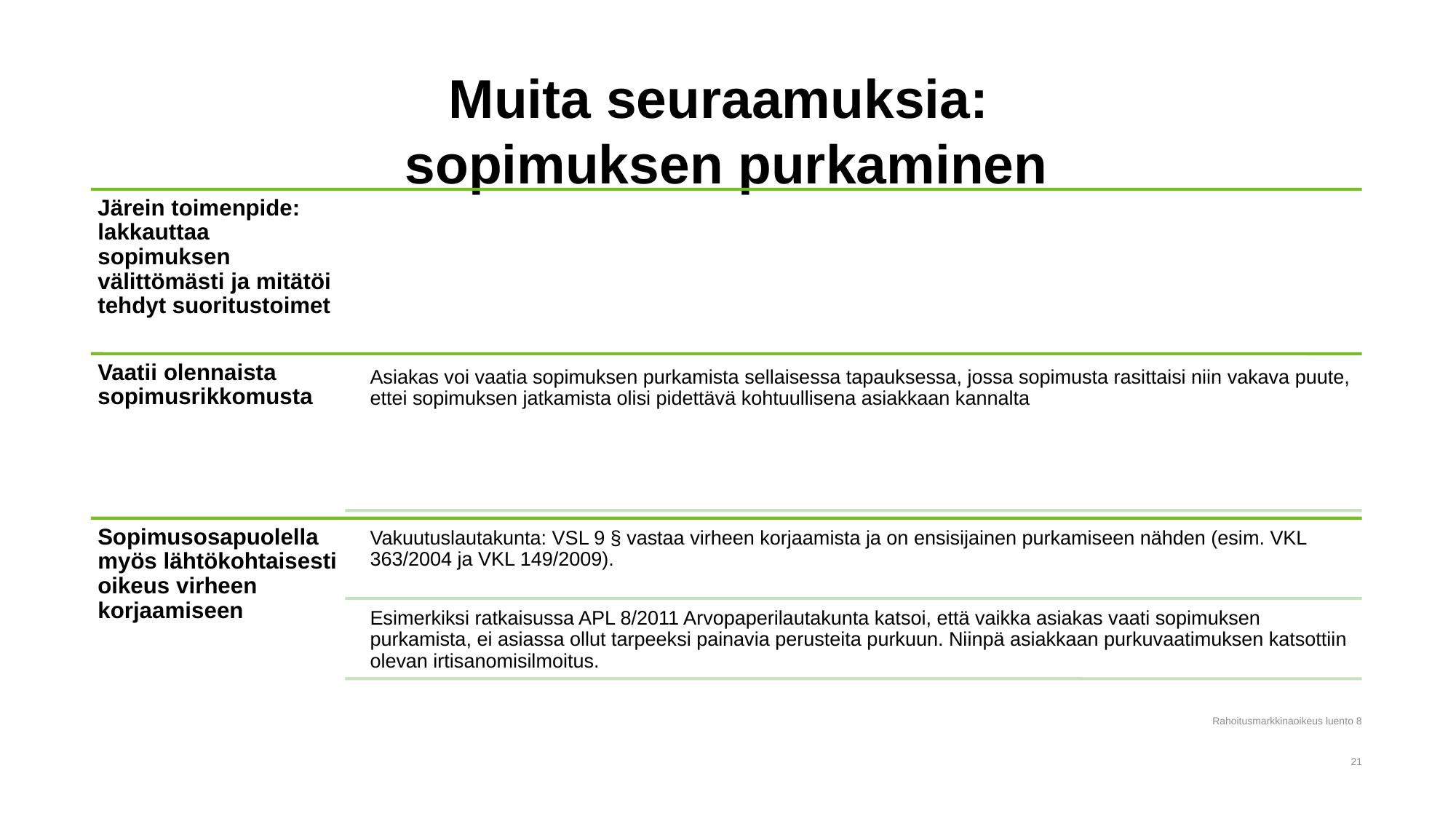

# Muita seuraamuksia: sopimuksen purkaminen
Järein toimenpide:  lakkauttaa sopimuksen välittömästi ja mitätöi tehdyt suoritustoimet
Vaatii olennaista sopimusrikkomusta
Asiakas voi vaatia sopimuksen purkamista sellaisessa tapauksessa, jossa sopimusta rasittaisi niin vakava puute, ettei sopimuksen jatkamista olisi pidettävä kohtuullisena asiakkaan kannalta
Sopimusosapuolella myös lähtökohtaisesti oikeus virheen korjaamiseen
Vakuutuslautakunta: VSL 9 § vastaa virheen korjaamista ja on ensisijainen purkamiseen nähden (esim. VKL 363/2004 ja VKL 149/2009).
Esimerkiksi ratkaisussa APL 8/2011 Arvopaperilautakunta katsoi, että vaikka asiakas vaati sopimuksen purkamista, ei asiassa ollut tarpeeksi painavia perusteita purkuun. Niinpä asiakkaan purkuvaatimuksen katsottiin olevan irtisanomisilmoitus.
Rahoitusmarkkinaoikeus luento 8
21